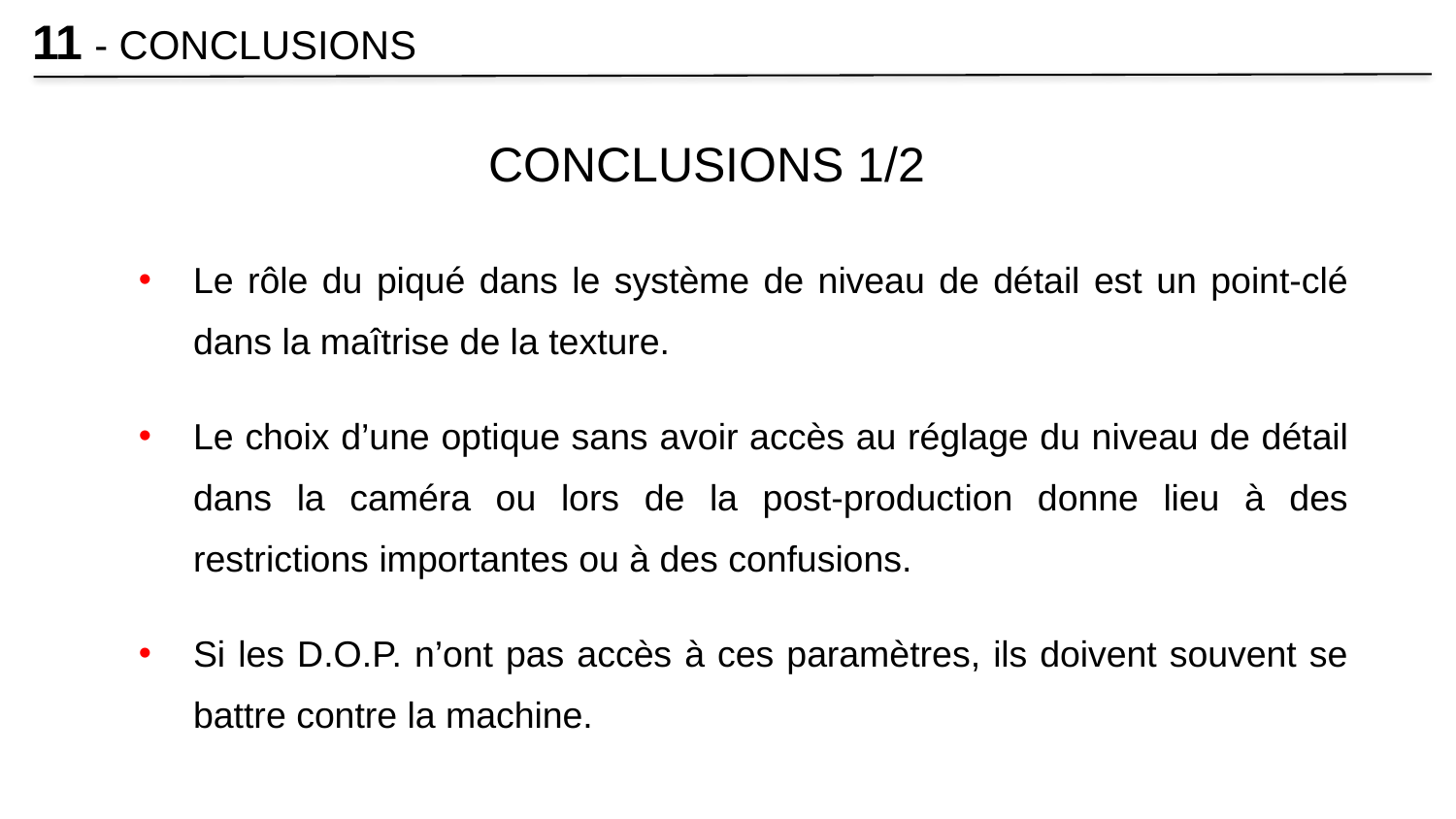

11 - CONCLUSIONS

CONCLUSIONS 1/2

Le rôle du piqué dans le système de niveau de détail est un point-clé dans la maîtrise de la texture.

Le choix d’une optique sans avoir accès au réglage du niveau de détail dans la caméra ou lors de la post-production donne lieu à des restrictions importantes ou à des confusions.

Si les D.O.P. n’ont pas accès à ces paramètres, ils doivent souvent se battre contre la machine.